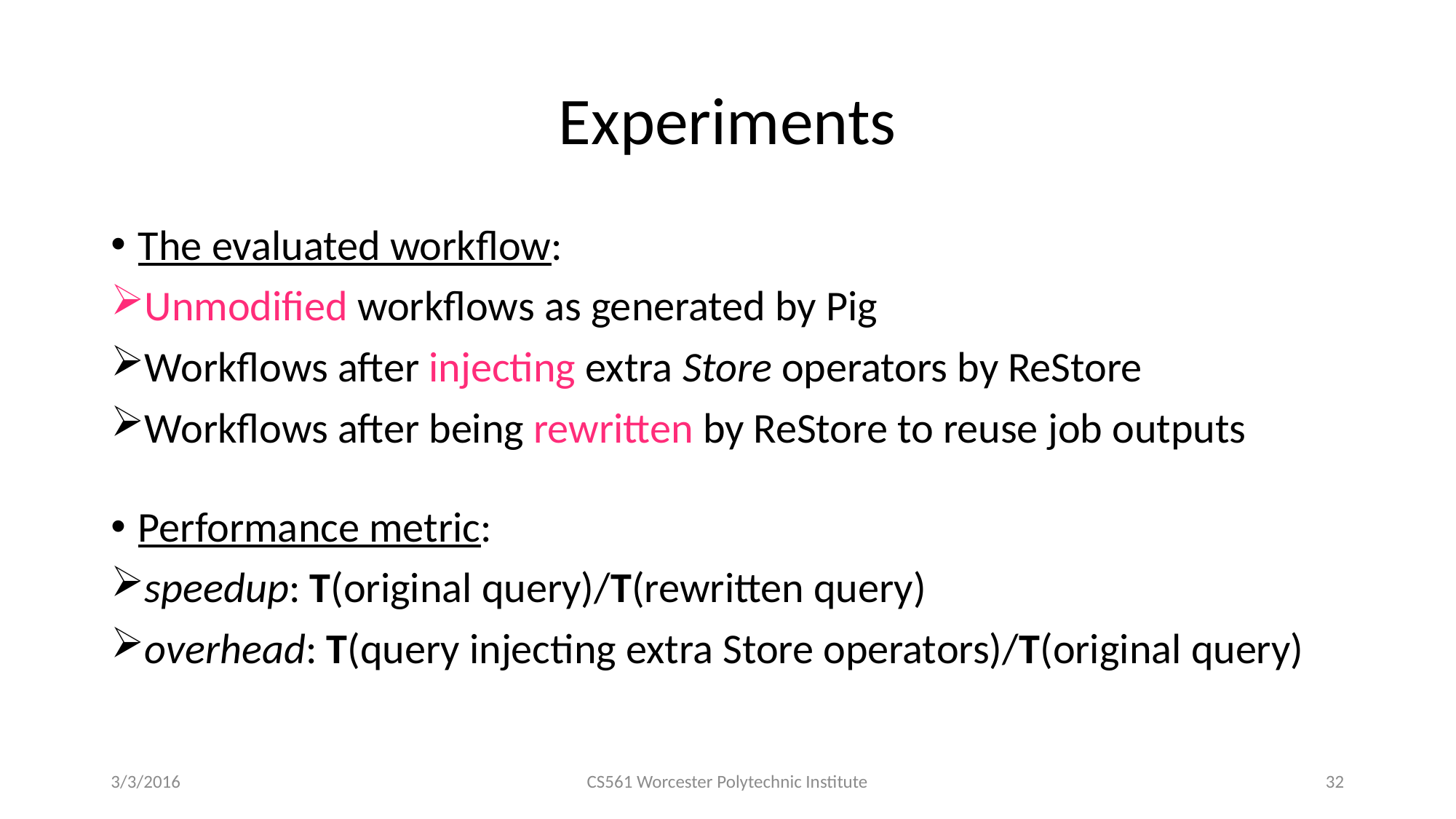

# Experiments
The evaluated workflow:
Unmodified workflows as generated by Pig
Workflows after injecting extra Store operators by ReStore
Workflows after being rewritten by ReStore to reuse job outputs

Performance metric:
speedup: T(original query)/T(rewritten query)
overhead: T(query injecting extra Store operators)/T(original query)
3/3/2016
CS561 Worcester Polytechnic Institute
32